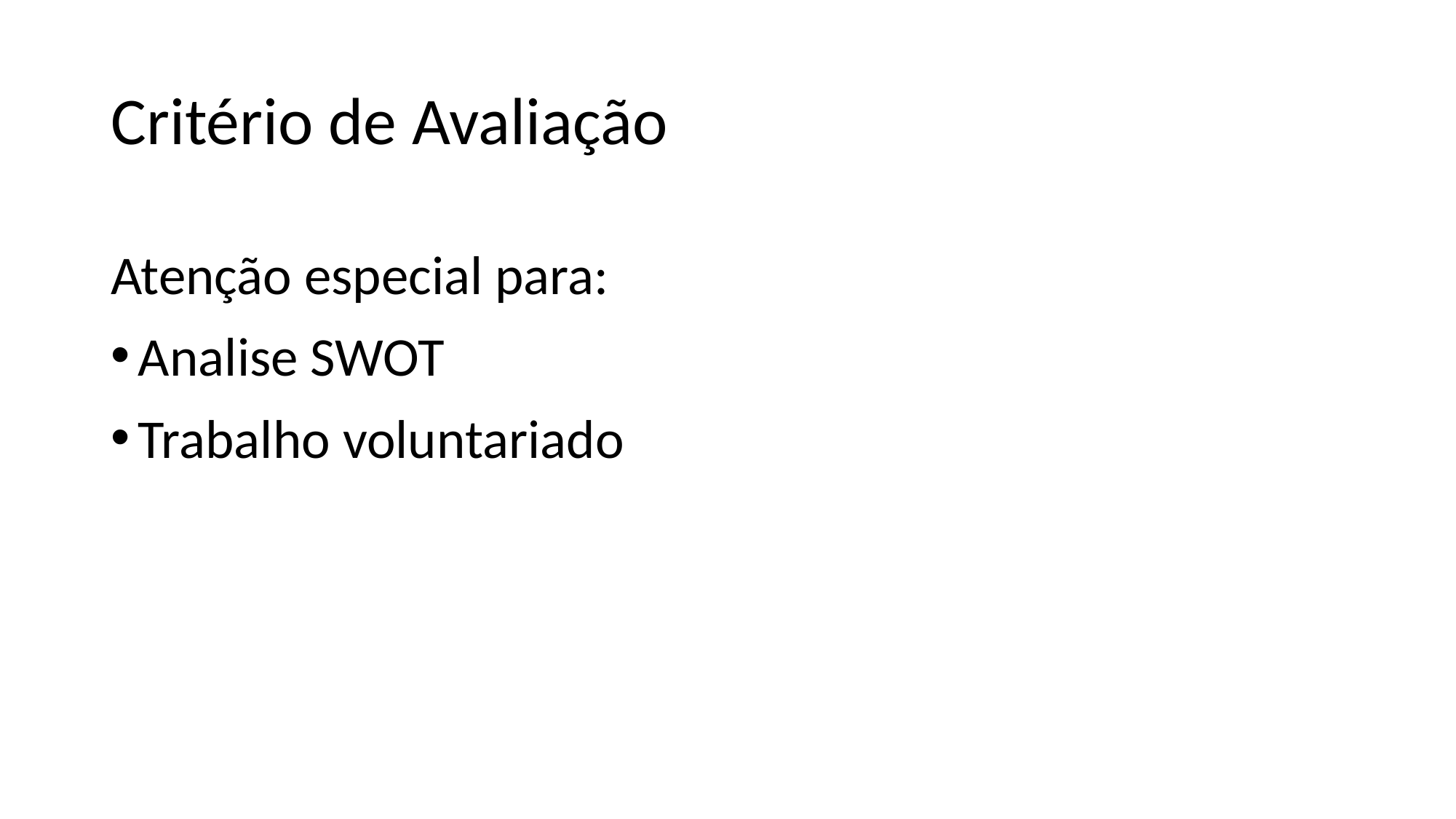

# Critério de Avaliação
Atenção especial para:
Analise SWOT
Trabalho voluntariado